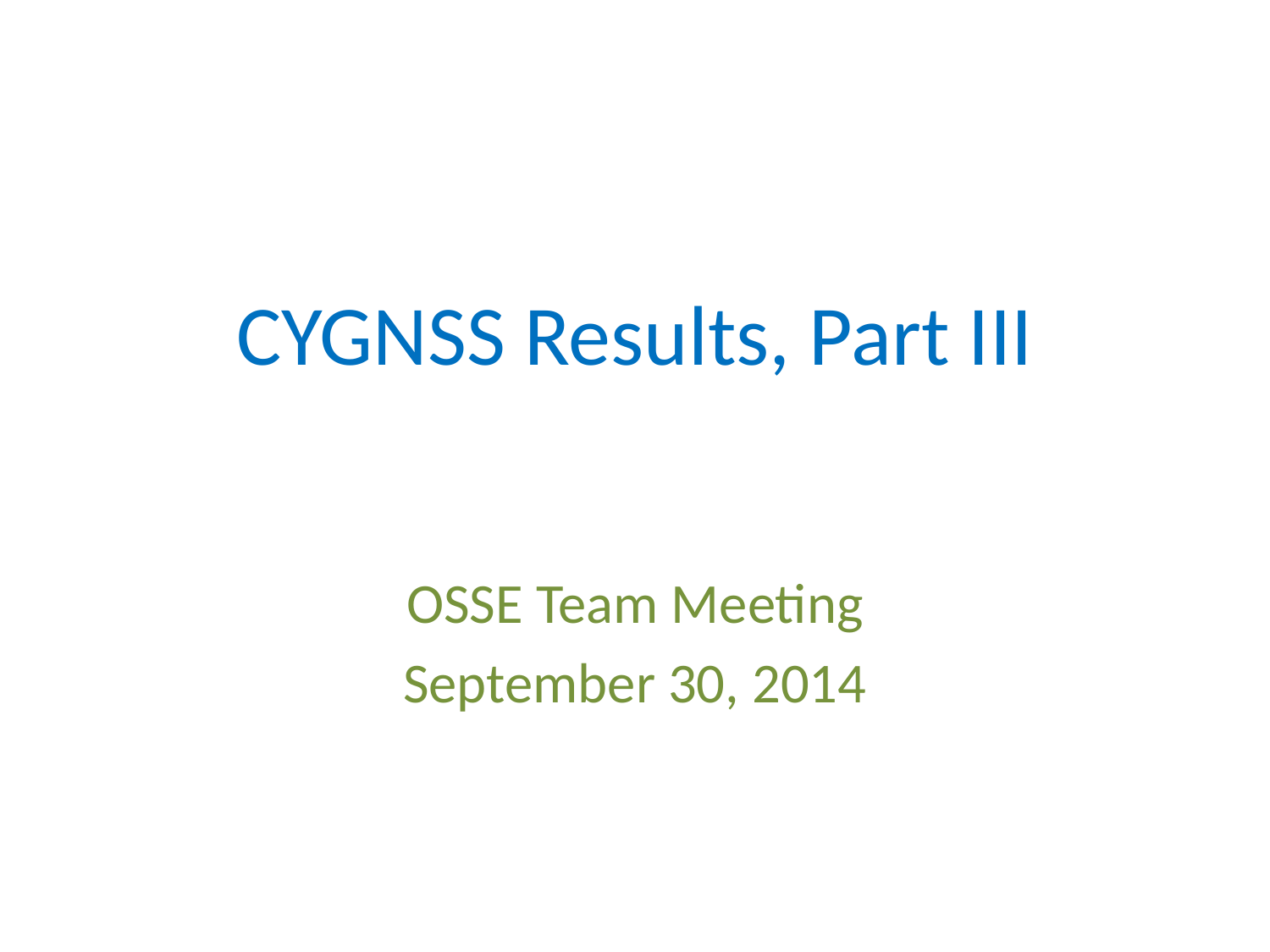

# CYGNSS Results, Part III
OSSE Team Meeting
September 30, 2014